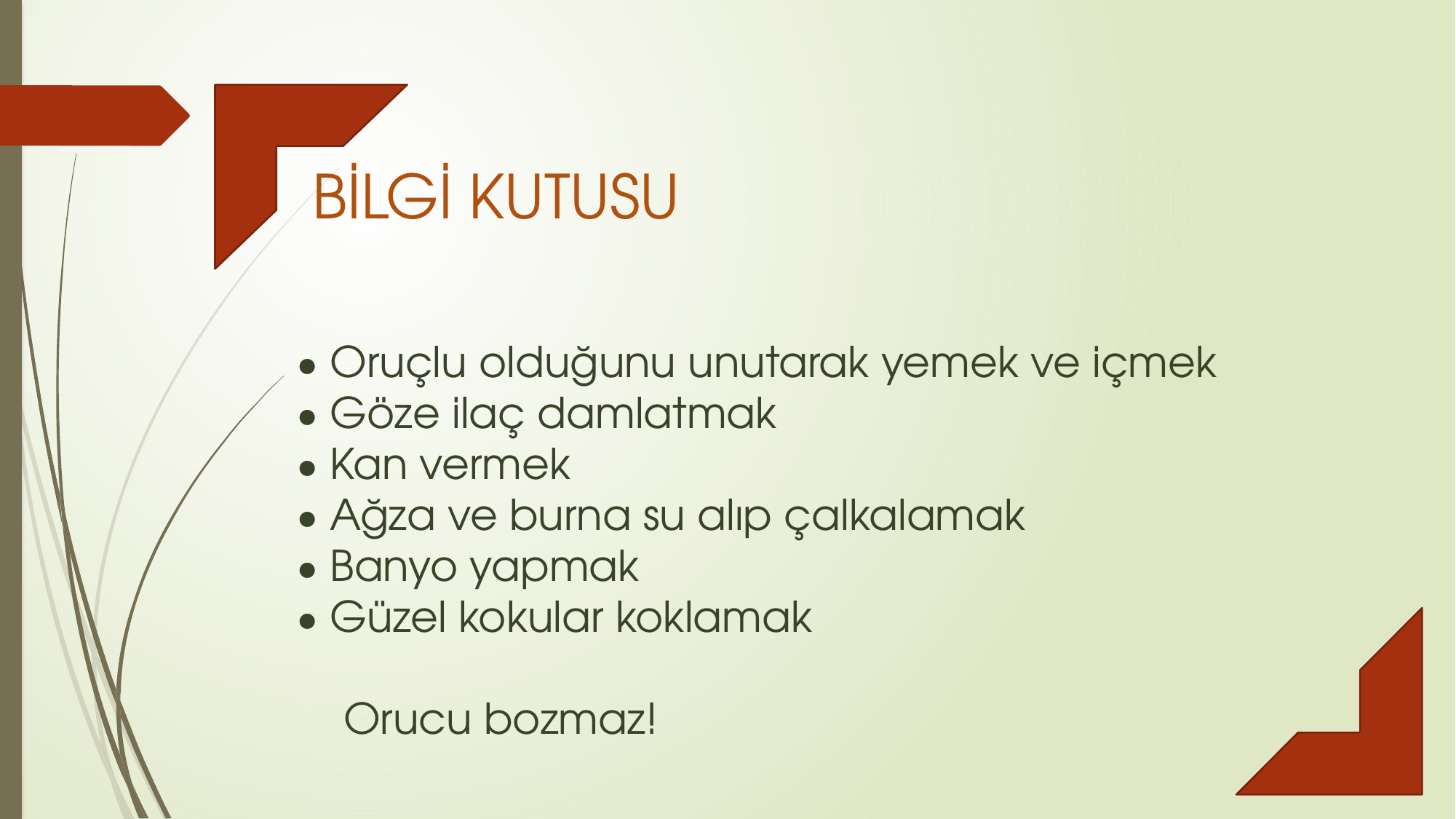

BİLGİ KUTUSU
• Oruçlu olduğunu unutarak yemek ve içmek
• Göze ilaç damlatmak
• Kan vermek
• Ağza ve burna su alıp çalkalamak
• Banyo yapmak
• Güzel kokular koklamak

    Orucu bozmaz!